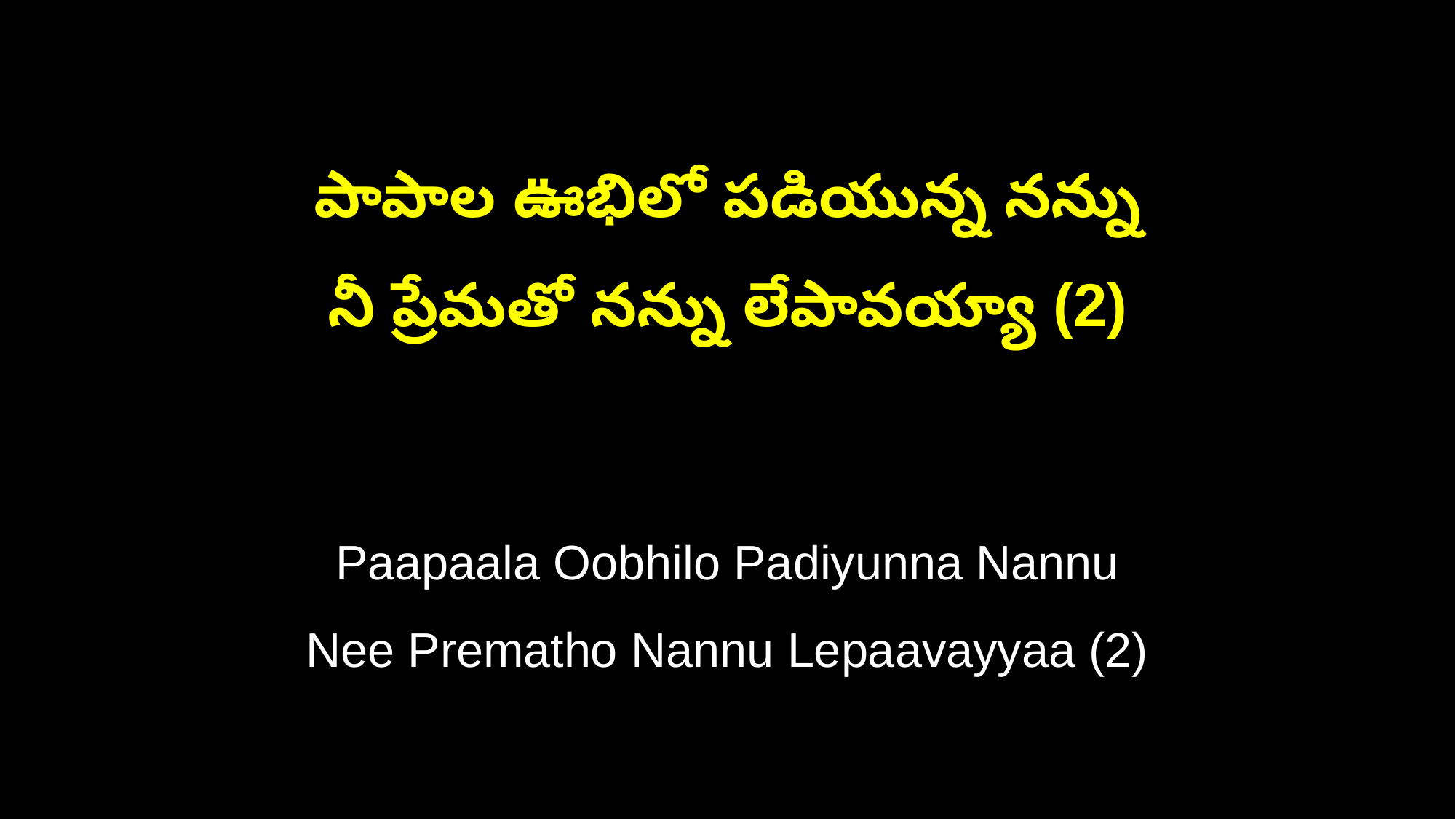

పాపాల ఊభిలో పడియున్న నన్ను
నీ ప్రేమతో నన్ను లేపావయ్యా (2)
Paapaala Oobhilo Padiyunna Nannu
Nee Prematho Nannu Lepaavayyaa (2)